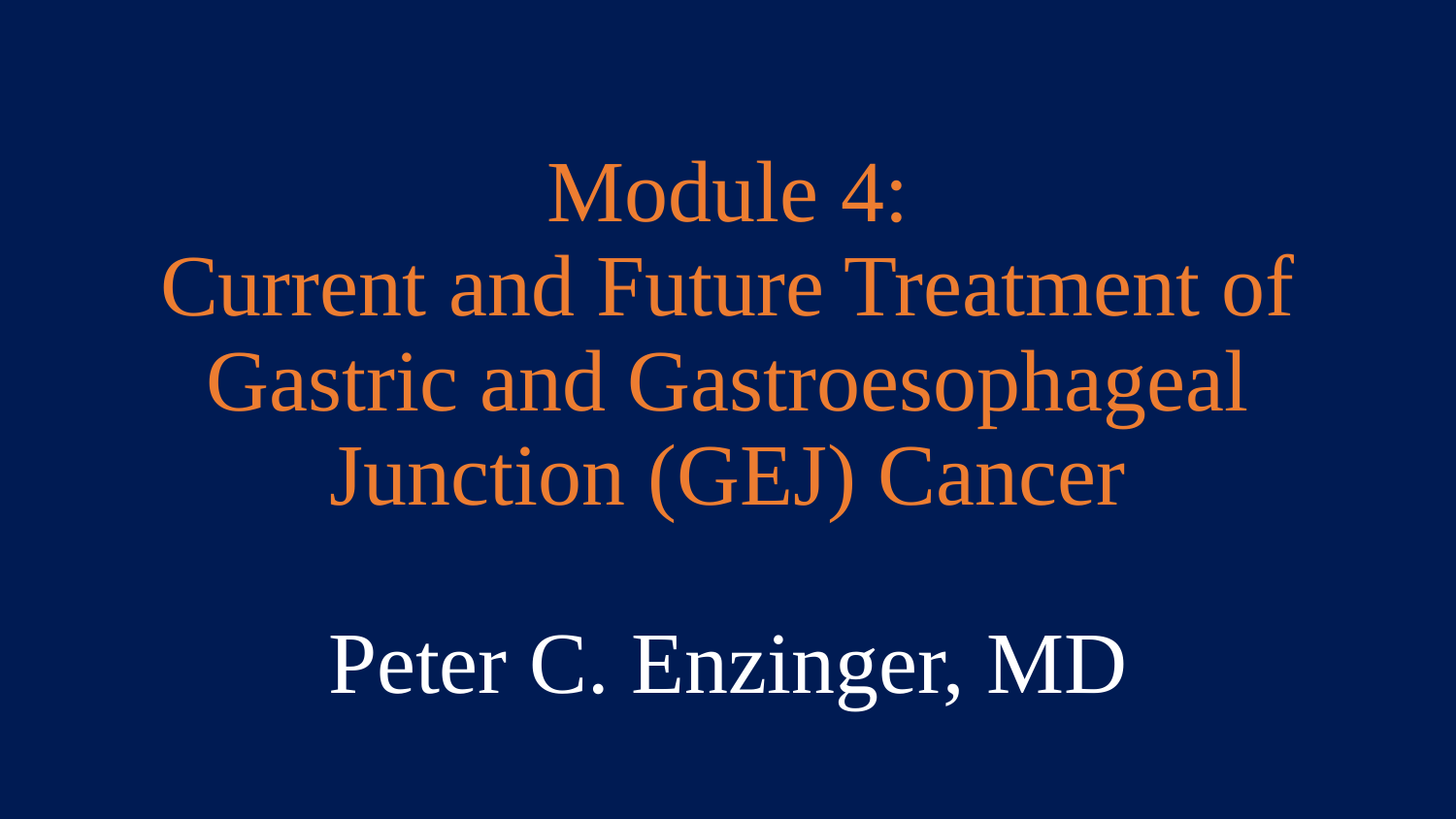

# Module 4: Current and Future Treatment of Gastric and Gastroesophageal Junction (GEJ) Cancer Peter C. Enzinger, MD